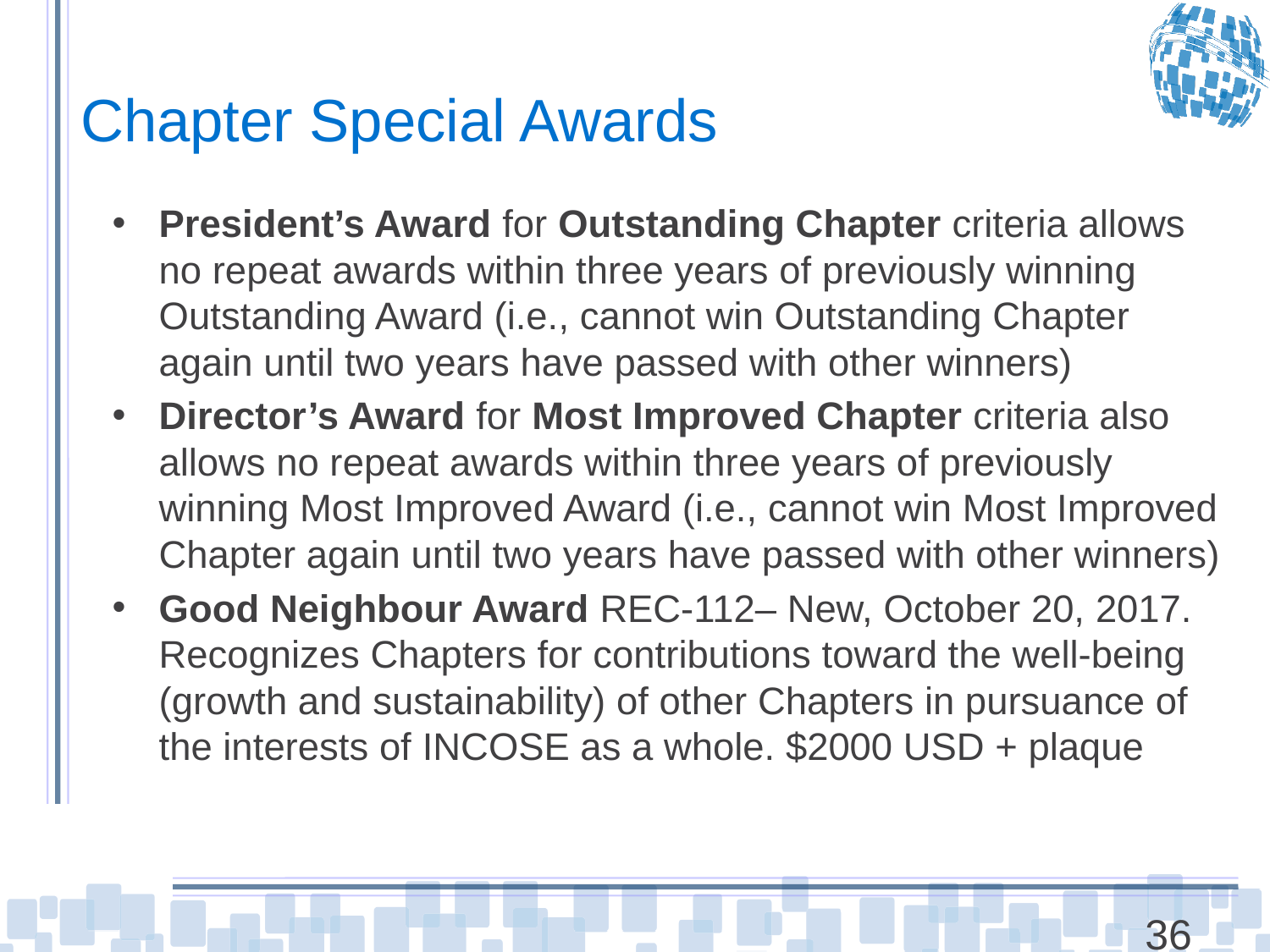

# Chapter Special Awards
President’s Award for Outstanding Chapter criteria allows no repeat awards within three years of previously winning Outstanding Award (i.e., cannot win Outstanding Chapter again until two years have passed with other winners)
Director’s Award for Most Improved Chapter criteria also allows no repeat awards within three years of previously winning Most Improved Award (i.e., cannot win Most Improved Chapter again until two years have passed with other winners)
Good Neighbour Award REC-112– New, October 20, 2017. Recognizes Chapters for contributions toward the well-being (growth and sustainability) of other Chapters in pursuance of the interests of INCOSE as a whole. $2000 USD + plaque